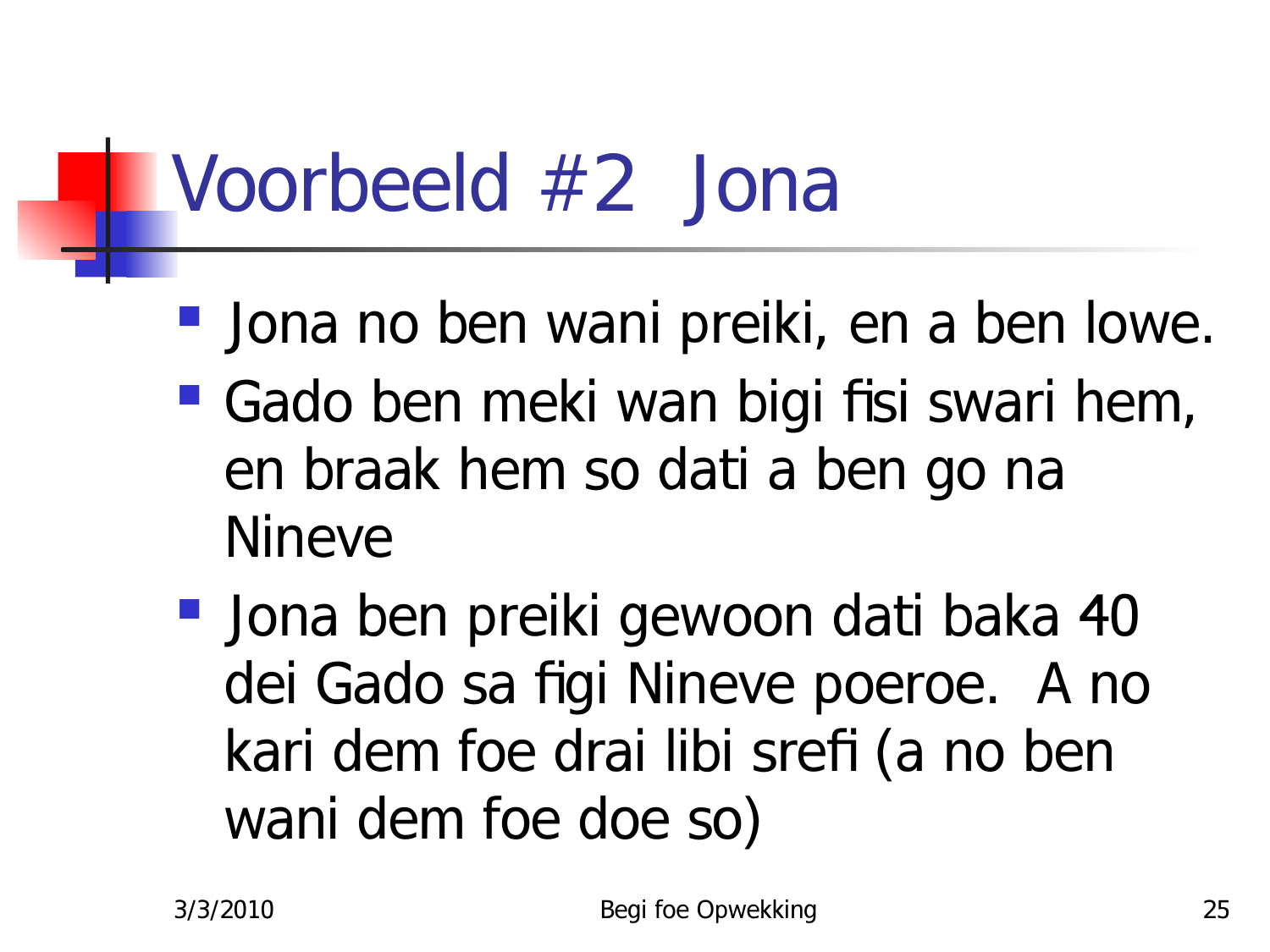

# Voorbeeld #2  Jona
Jona no ben wani preiki, en a ben lowe.
Gado ben meki wan bigi fisi swari hem, en braak hem so dati a ben go na Nineve
Jona ben preiki gewoon dati baka 40 dei Gado sa figi Nineve poeroe.  A no kari dem foe drai libi srefi (a no ben wani dem foe doe so)
3/3/2010
Begi foe Opwekking
25